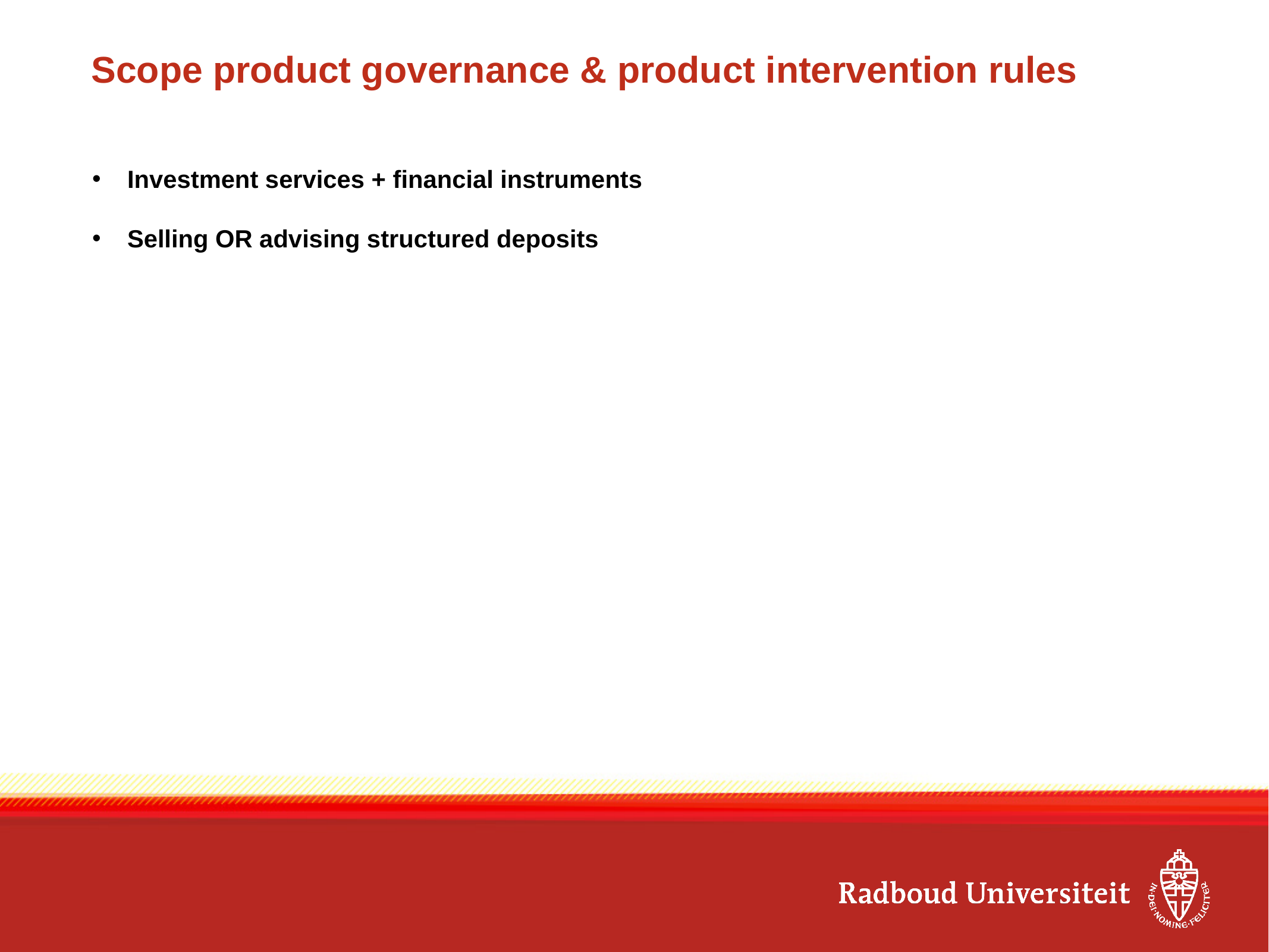

# Scope product governance & product intervention rules

Investment services + financial instruments

Selling OR advising structured deposits